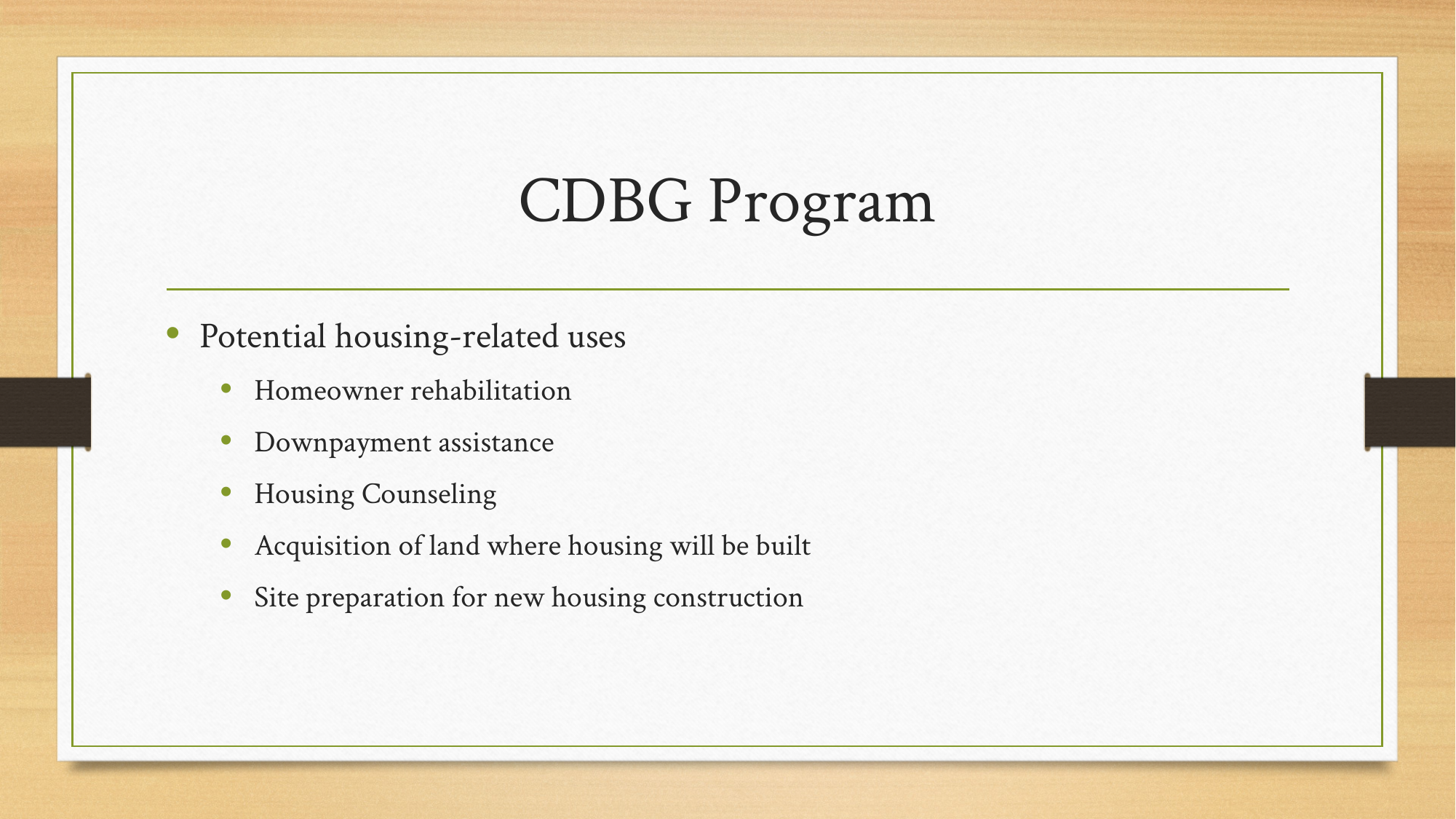

# CDBG Program
Potential housing-related uses
Homeowner rehabilitation
Downpayment assistance
Housing Counseling
Acquisition of land where housing will be built
Site preparation for new housing construction